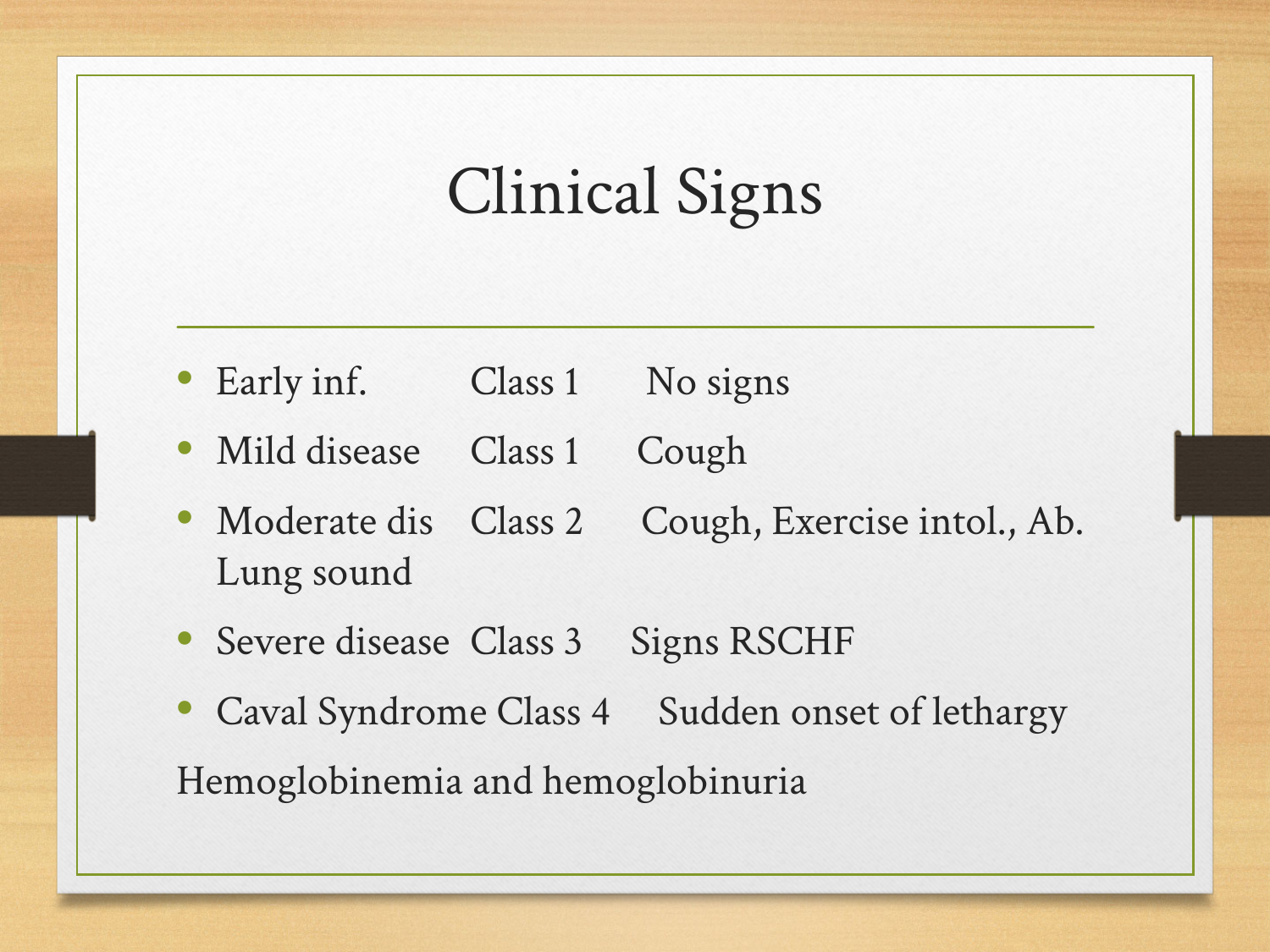

# Clinical Signs
Early inf.       	Class 1       No signs
Mild disease   	Class 1      Cough
Moderate dis  	Class 2      Cough, Exercise intol., Ab. Lung sound
Severe disease  	Class 3     Signs RSCHF
Caval Syndrome Class 4     Sudden onset of lethargy
Hemoglobinemia and hemoglobinuria